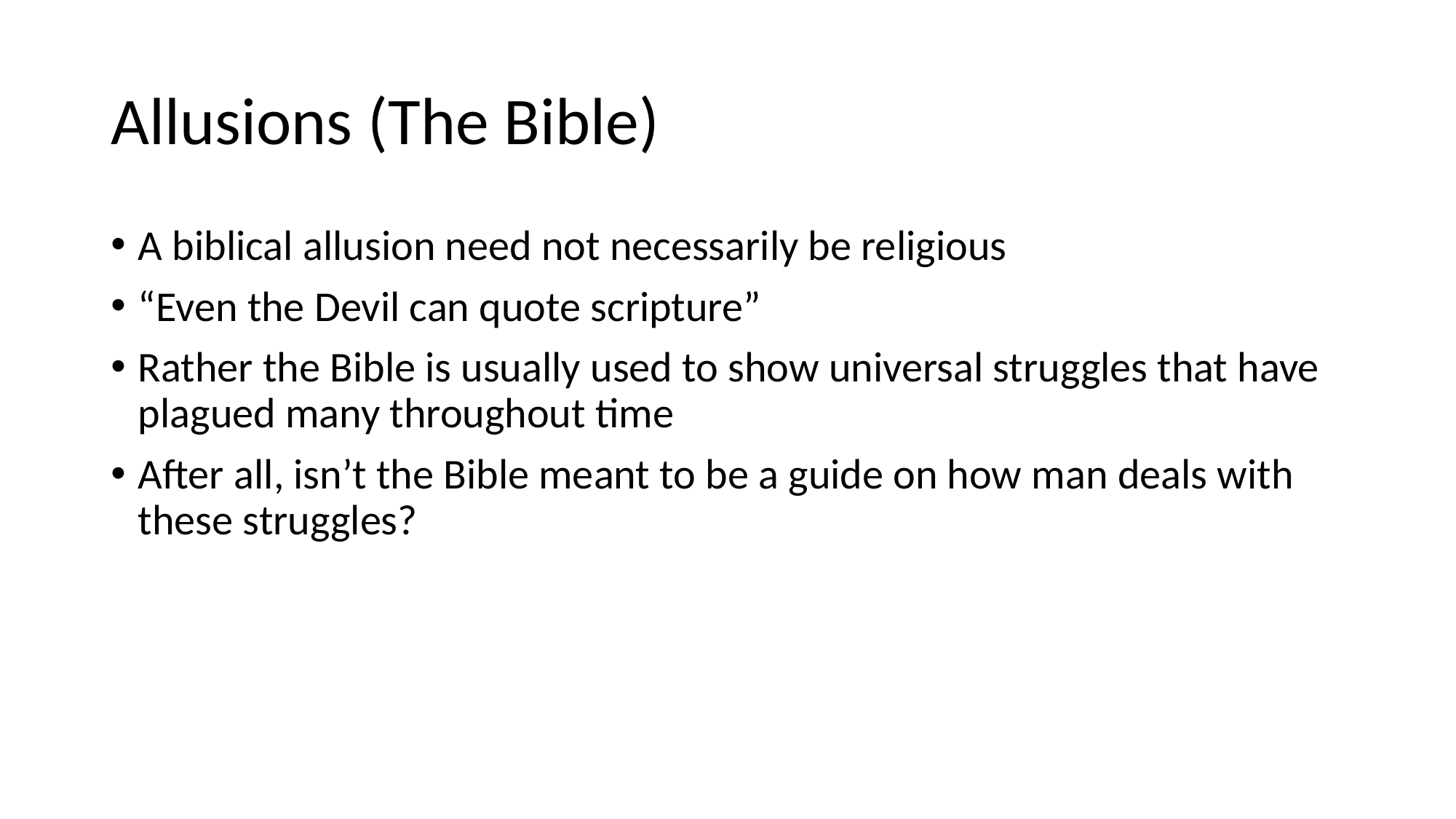

# Allusions (The Bible)
A biblical allusion need not necessarily be religious
“Even the Devil can quote scripture”
Rather the Bible is usually used to show universal struggles that have plagued many throughout time
After all, isn’t the Bible meant to be a guide on how man deals with these struggles?